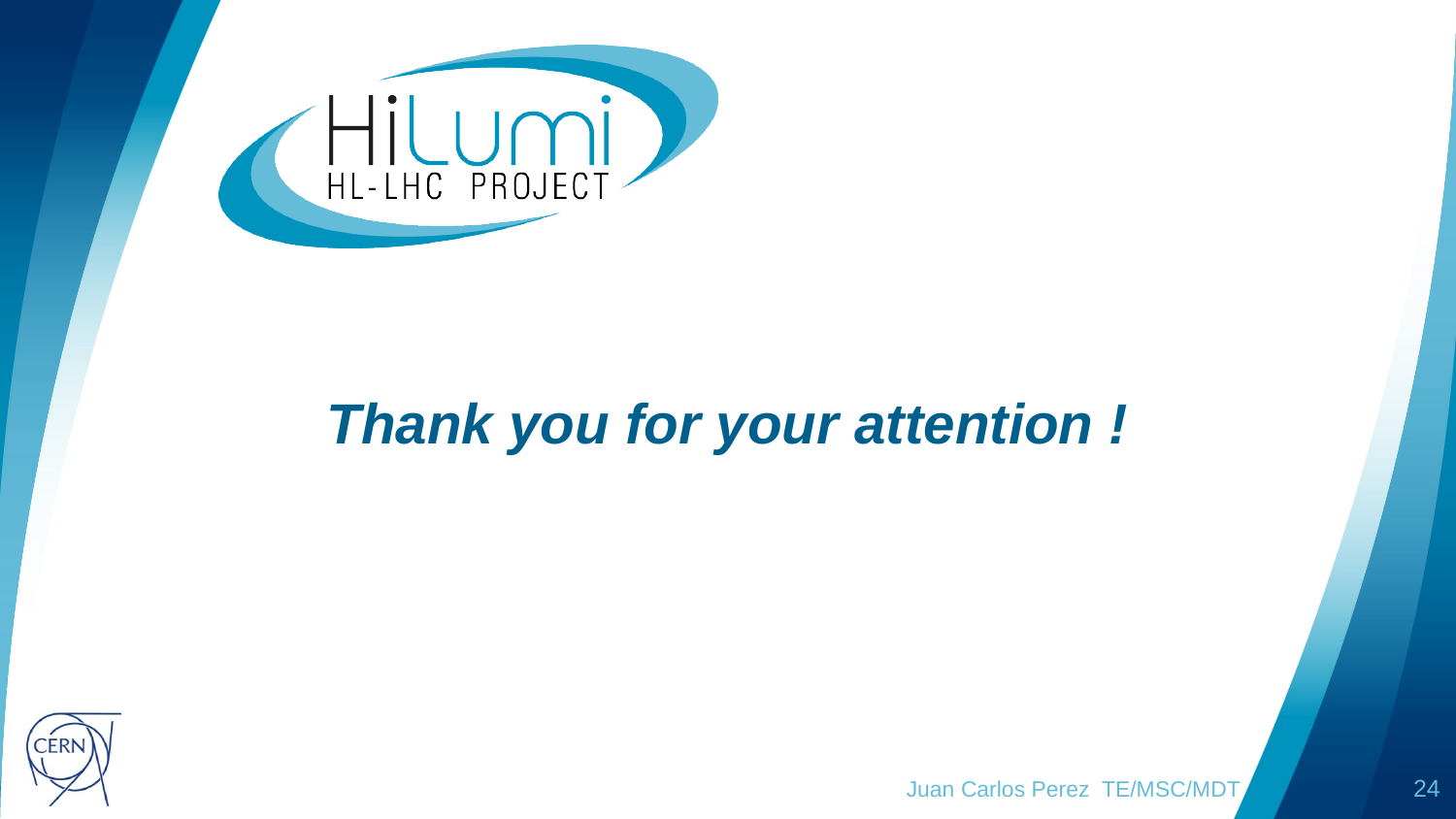

# Thank you for your attention !
Juan Carlos Perez  TE/MSC/MDT
24